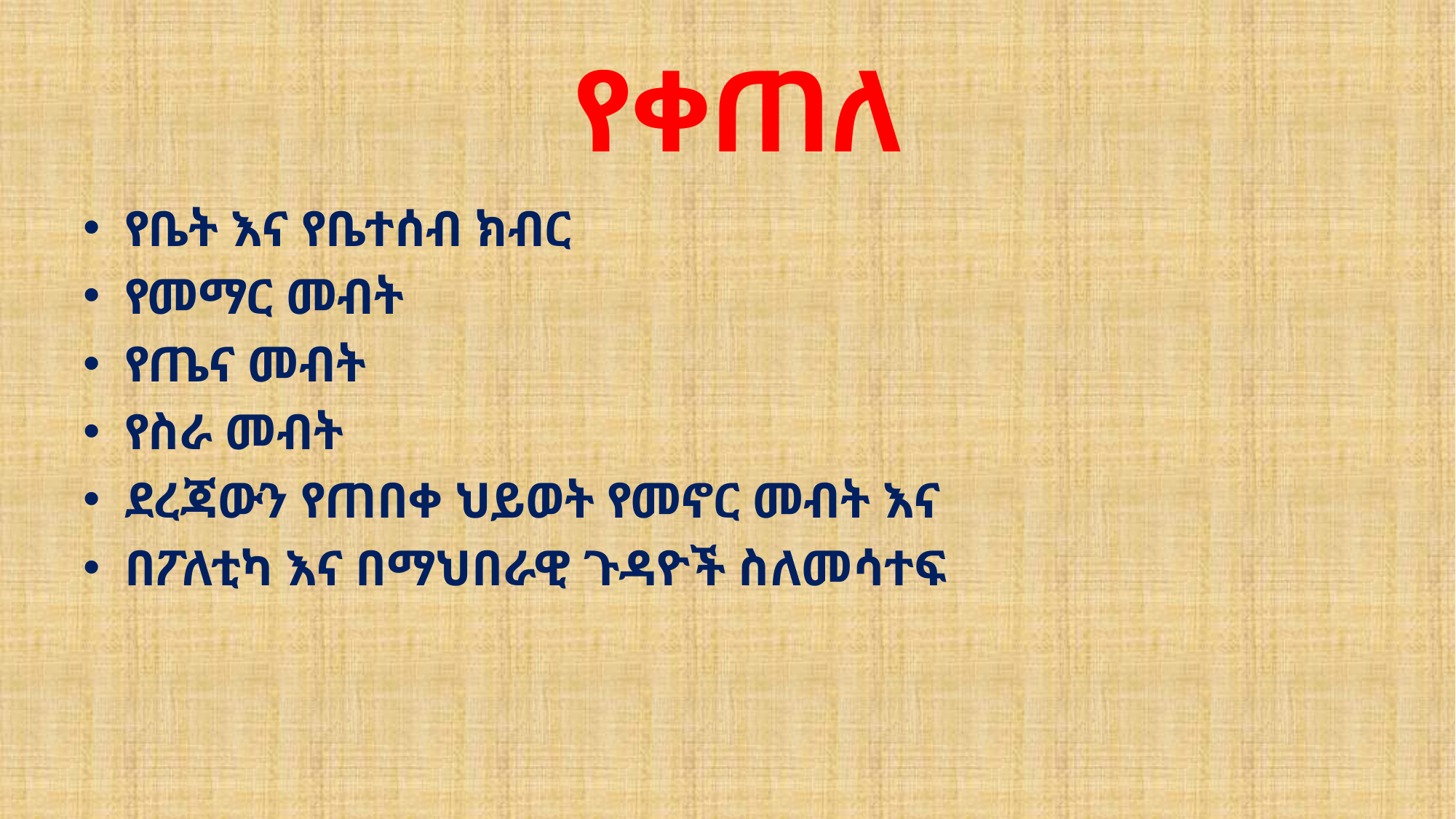

# የቀጠለ
የቤት እና የቤተሰብ ክብር
የመማር መብት
የጤና መብት
የስራ መብት
ደረጃውን የጠበቀ ህይወት የመኖር መብት እና
በፖለቲካ እና በማህበራዊ ጉዳዮች ስለመሳተፍ